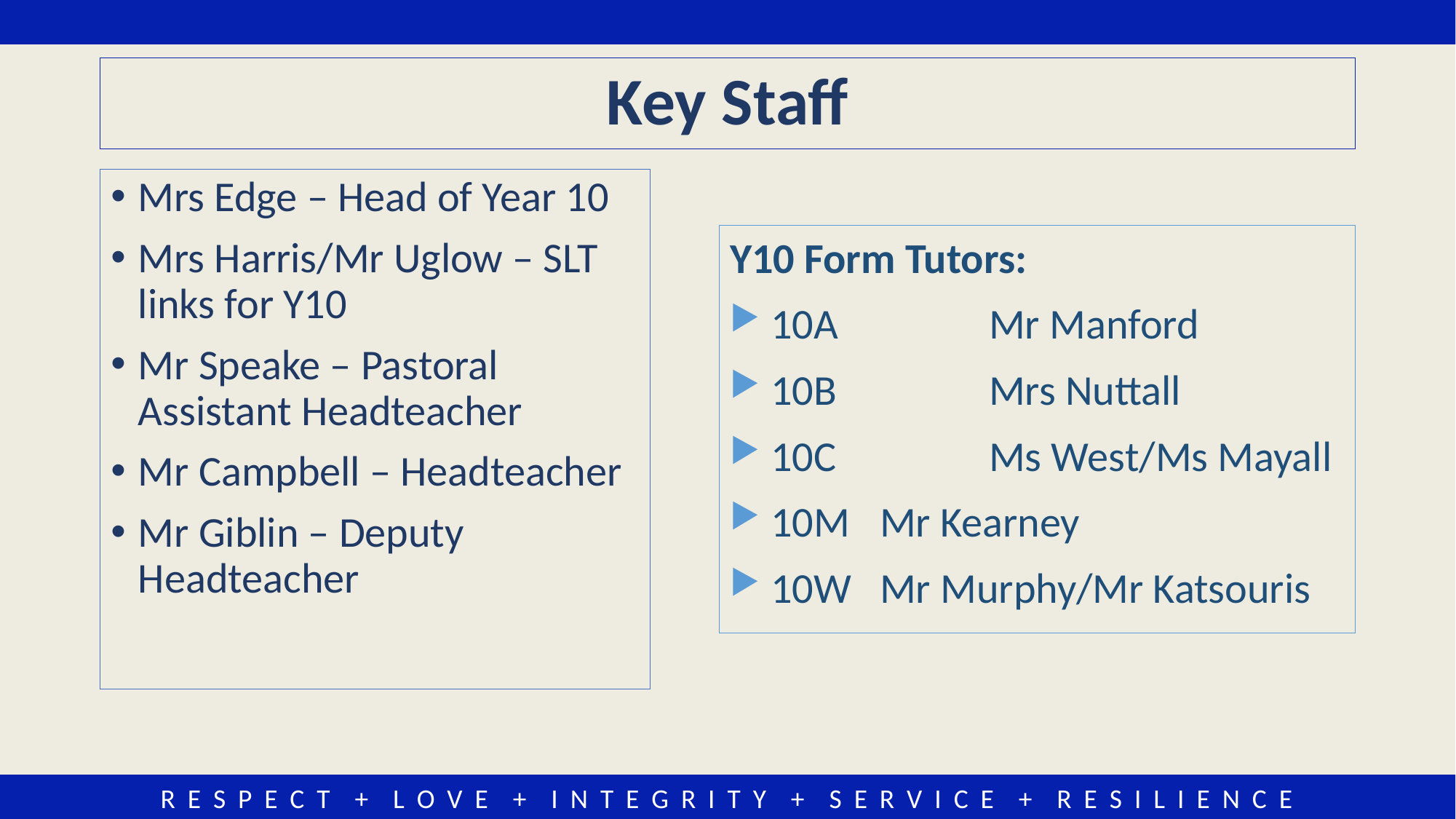

# Key Staff
Mrs Edge – Head of Year 10
Mrs Harris/Mr Uglow – SLT links for Y10
Mr Speake – Pastoral Assistant Headteacher
Mr Campbell – Headteacher
Mr Giblin – Deputy Headteacher

Y10 Form Tutors:
10A		Mr Manford
10B		Mrs Nuttall
10C		Ms West/Ms Mayall
10M 	Mr Kearney
10W	Mr Murphy/Mr Katsouris